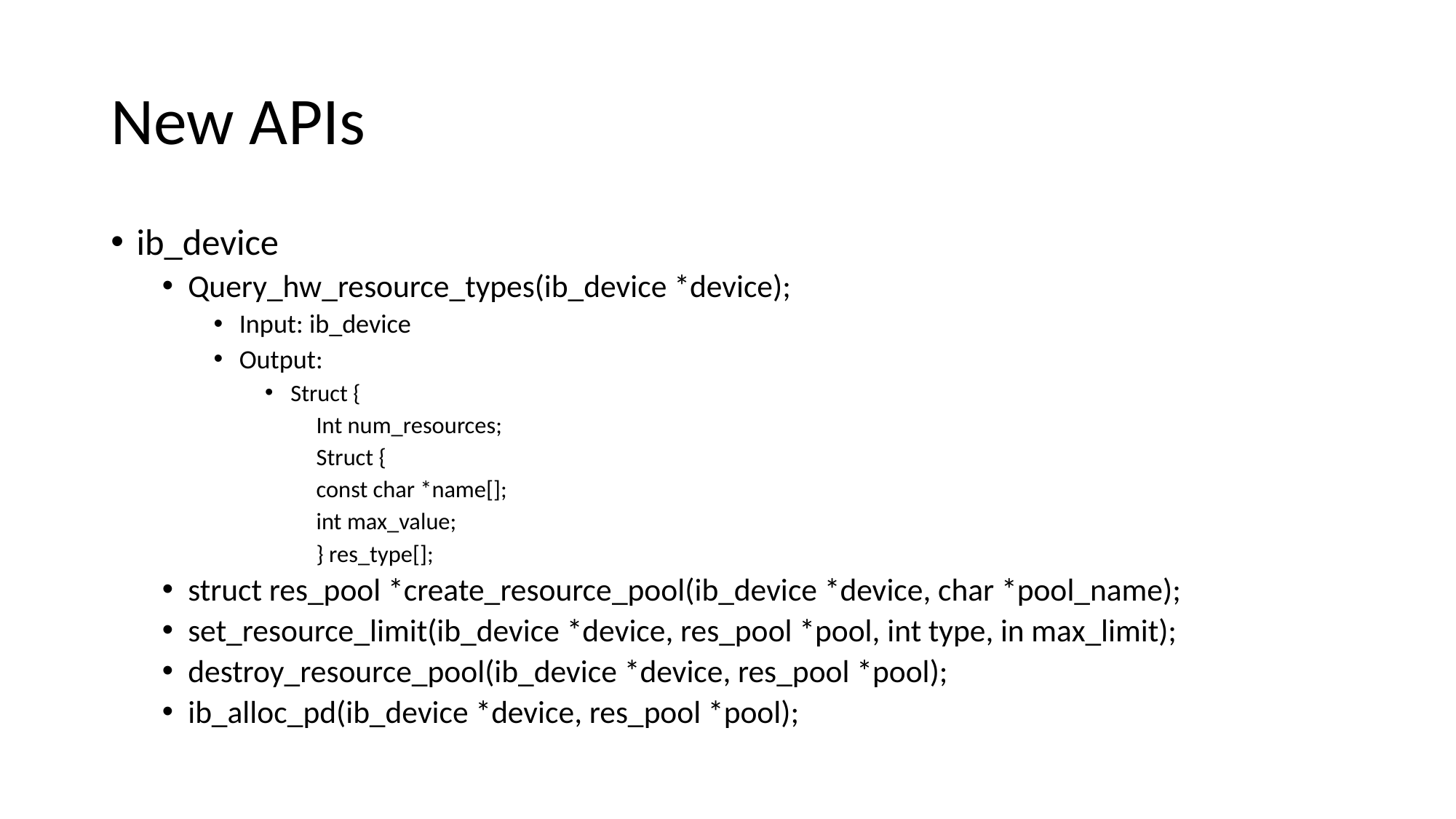

# New APIs
ib_device
Query_hw_resource_types(ib_device *device);
Input: ib_device
Output:
Struct {
Int num_resources;
Struct {
	const char *name[];
	int max_value;
} res_type[];
struct res_pool *create_resource_pool(ib_device *device, char *pool_name);
set_resource_limit(ib_device *device, res_pool *pool, int type, in max_limit);
destroy_resource_pool(ib_device *device, res_pool *pool);
ib_alloc_pd(ib_device *device, res_pool *pool);